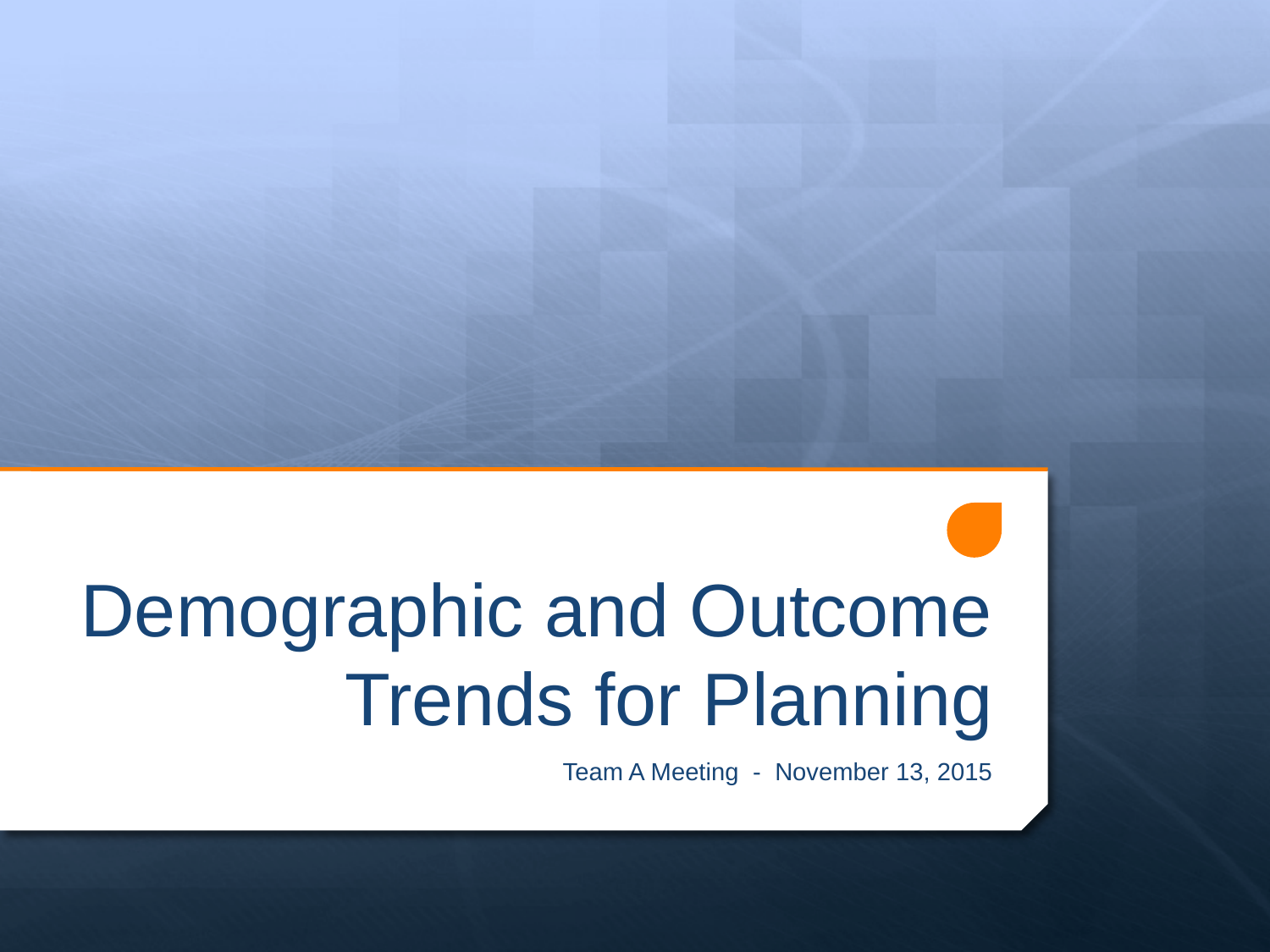

# Demographic and Outcome Trends for Planning
Team A Meeting  -  November 13, 2015